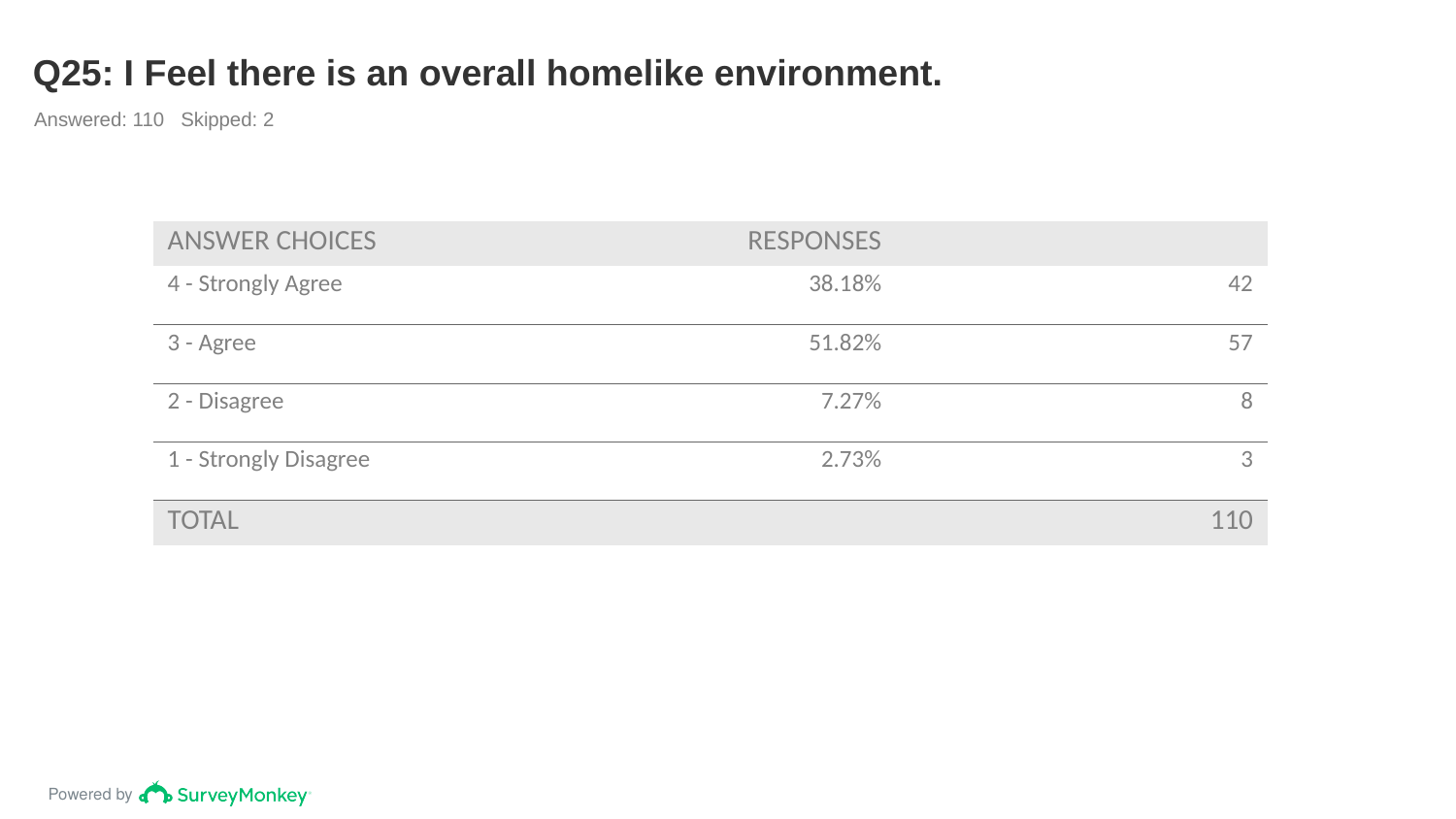

# Q25: I Feel there is an overall homelike environment.
Answered: 110   Skipped: 2
| ANSWER CHOICES | RESPONSES |  |
| --- | --- | --- |
| 4 - Strongly Agree | 38.18% | 42 |
| 3 - Agree | 51.82% | 57 |
| 2 - Disagree | 7.27% | 8 |
| 1 - Strongly Disagree | 2.73% | 3 |
| TOTAL |  | 110 |